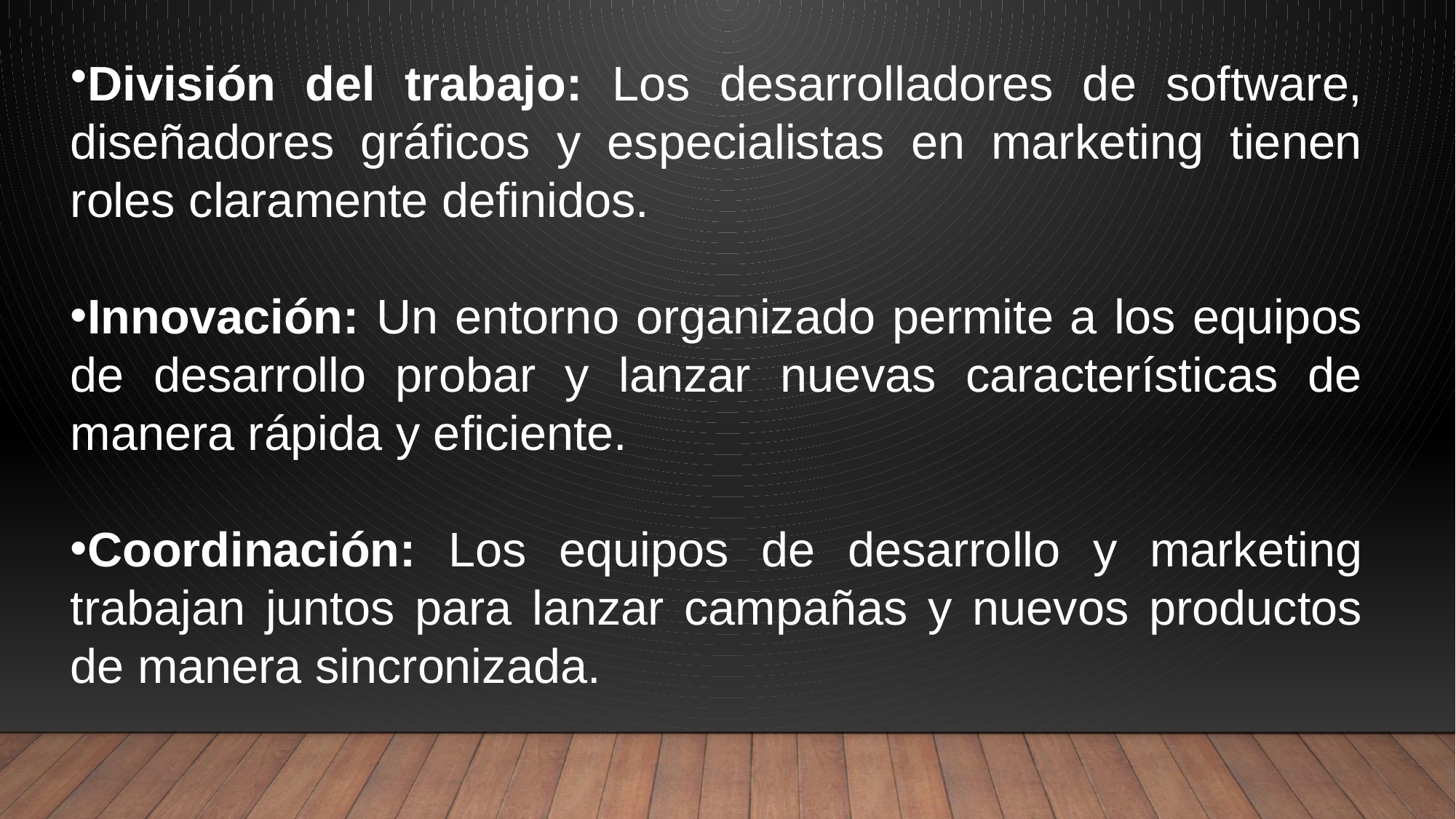

División del trabajo: Los desarrolladores de software, diseñadores gráficos y especialistas en marketing tienen roles claramente definidos.

Innovación: Un entorno organizado permite a los equipos de desarrollo probar y lanzar nuevas características de manera rápida y eficiente.

Coordinación: Los equipos de desarrollo y marketing trabajan juntos para lanzar campañas y nuevos productos de manera sincronizada.